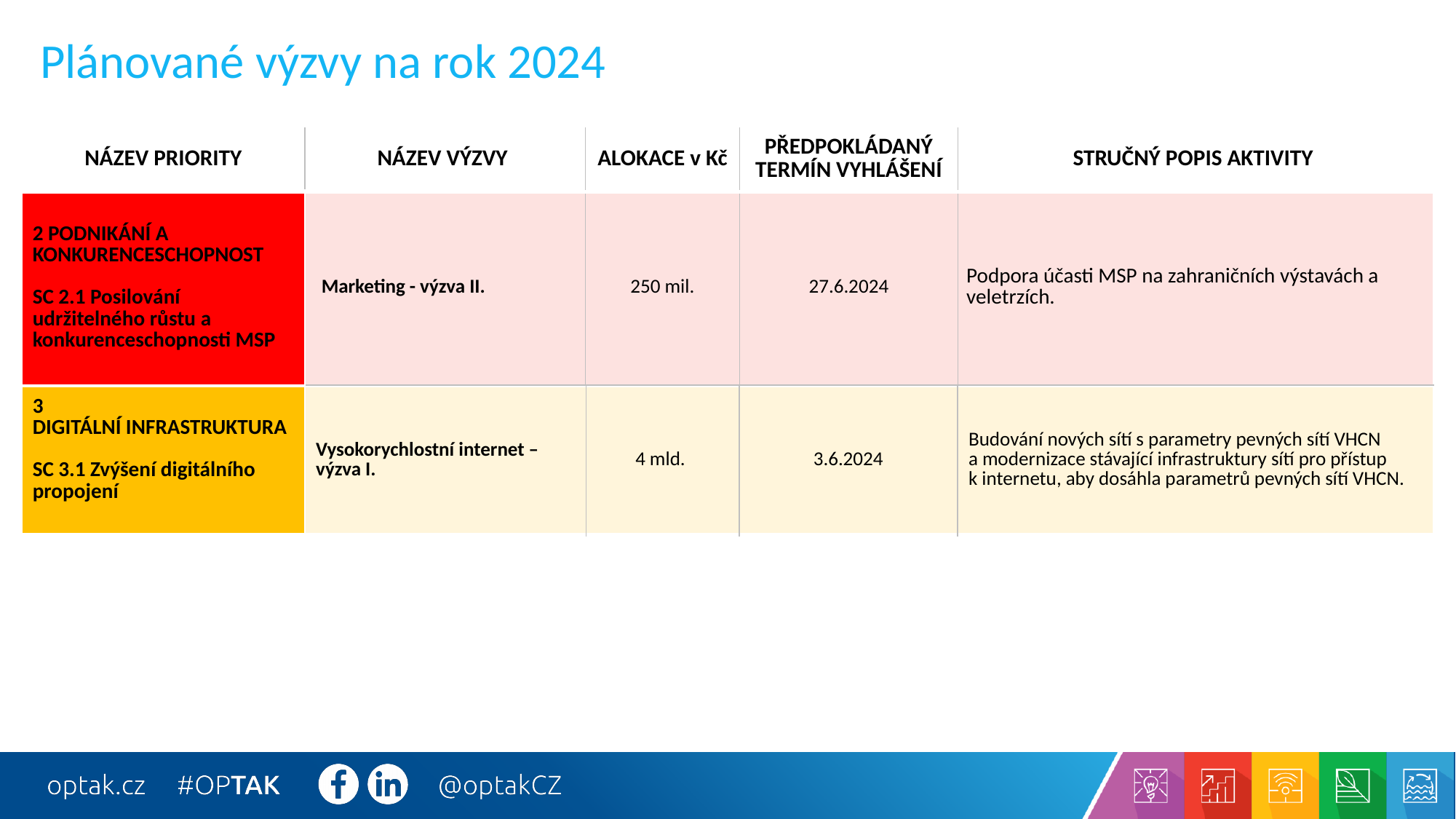

# Plánované výzvy na rok 2024
| NÁZEV PRIORITY | NÁZEV VÝZVY | ALOKACE v Kč | PŘEDPOKLÁDANÝ TERMÍN VYHLÁŠENÍ | STRUČNÝ POPIS AKTIVITY |
| --- | --- | --- | --- | --- |
| 2 PODNIKÁNÍ A KONKURENCESCHOPNOST SC 2.1 Posilování udržitelného růstu a konkurenceschopnosti MSP | Marketing - výzva II. | 250 mil. | 27.6.2024 | Podpora účasti MSP na zahraničních výstavách a veletrzích. |
| 3 DIGITÁLNÍ INFRASTRUKTURA SC 3.1 Zvýšení digitálního propojení | Vysokorychlostní internet – výzva I. | 4 mld. | 3.6.2024 | Budování nových sítí s parametry pevných sítí VHCN a modernizace stávající infrastruktury sítí pro přístup k internetu, aby dosáhla parametrů pevných sítí VHCN. |
| --- | --- | --- | --- | --- |